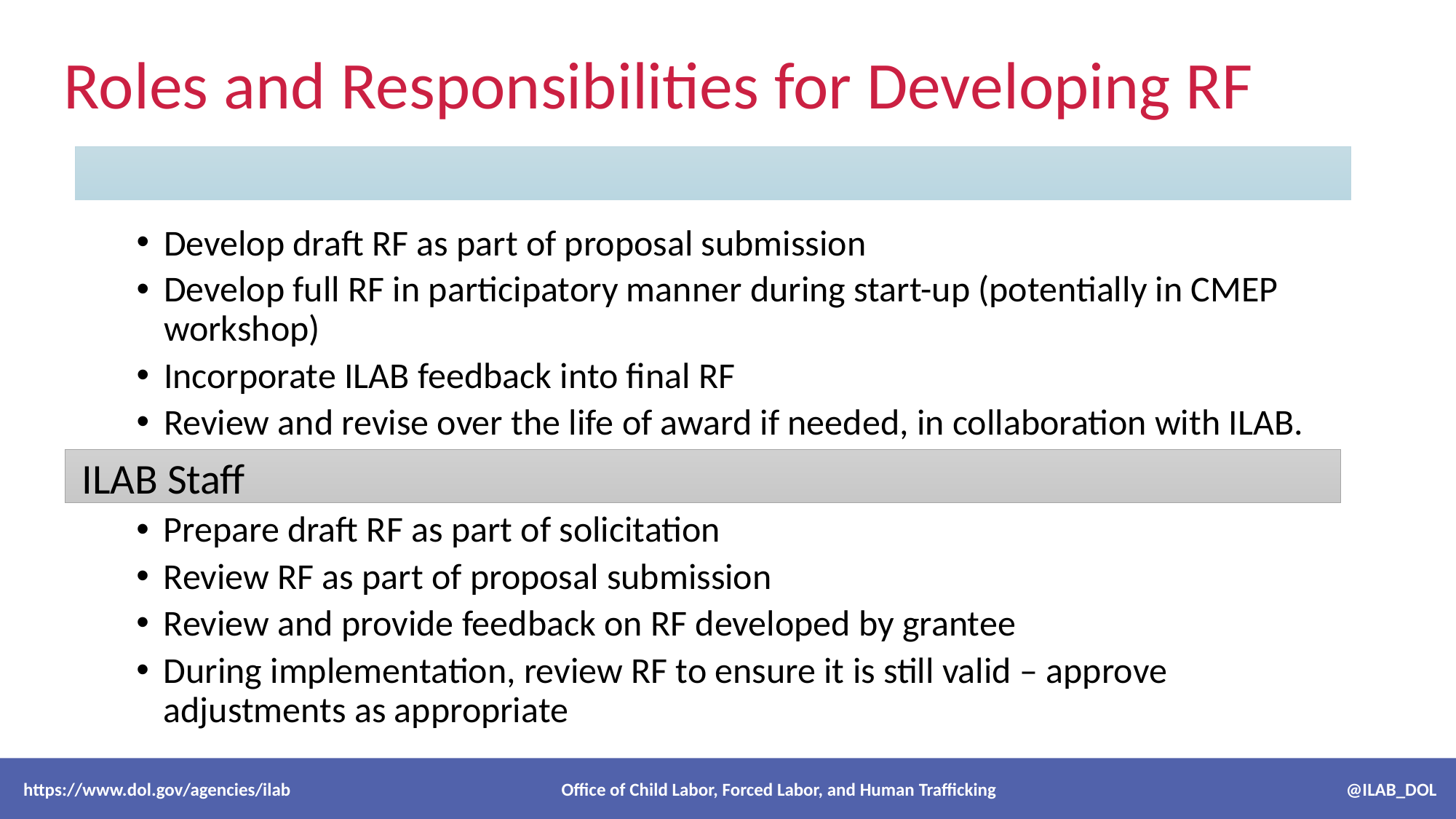

# Roles and Responsibilities for Developing RF

Grantee
Develop draft RF as part of proposal submission
Develop full RF in participatory manner during start-up (potentially in CMEP workshop)
Incorporate ILAB feedback into final RF
Review and revise over the life of award if needed, in collaboration with ILAB.

ILAB Staff
Prepare draft RF as part of solicitation
Review RF as part of proposal submission
Review and provide feedback on RF developed by grantee
During implementation, review RF to ensure it is still valid – approve adjustments as appropriate

   https://www.dol.gov/agencies/ilab                                                                 Office of Child Labor, Forced Labor, and Human Trafficking                                                                                    @ILAB_DOL